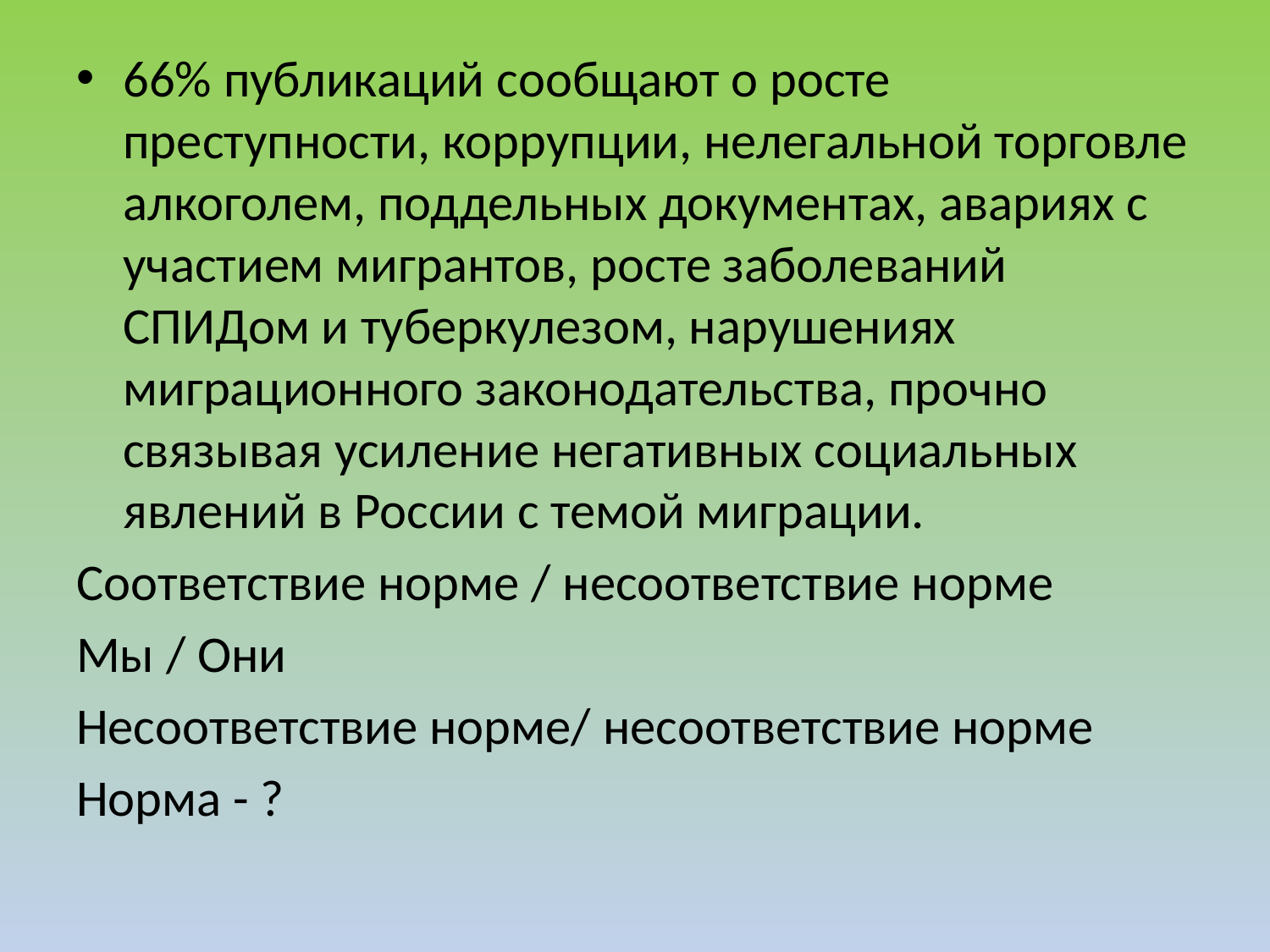

66% публикаций сообщают о росте преступности, коррупции, нелегальной торговле алкоголем, поддельных документах, авариях с участием мигрантов, росте заболеваний СПИДом и туберкулезом, нарушениях миграционного законодательства, прочно связывая усиление негативных социальных явлений в России с темой миграции.
Соответствие норме / несоответствие норме
Мы / Они
Несоответствие норме/ несоответствие норме
Норма - ?